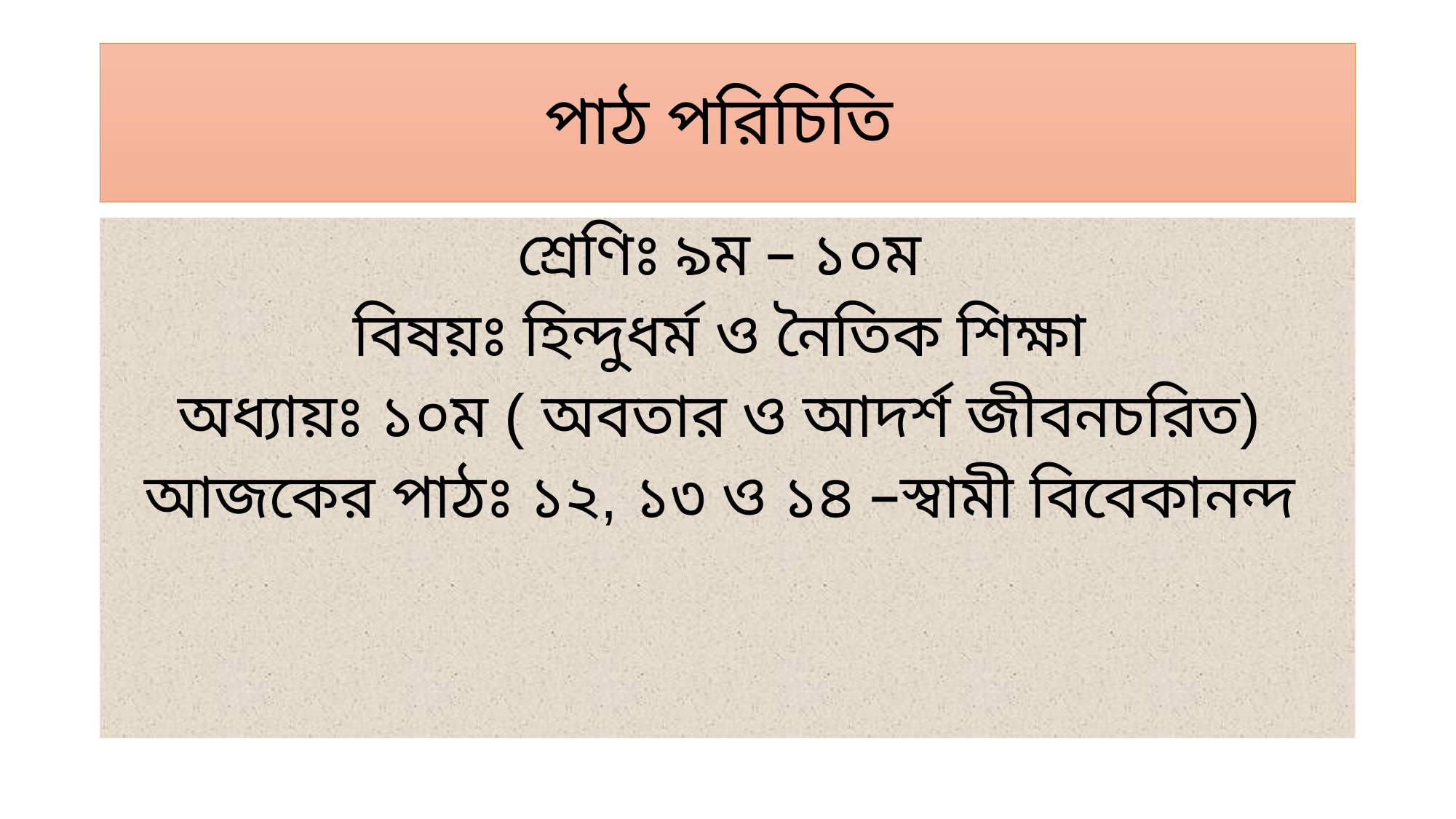

# পাঠ পরিচিতি
শ্রেণিঃ ৯ম – ১০ম
বিষয়ঃ হিন্দুধর্ম ও নৈতিক শিক্ষা
অধ্যায়ঃ ১০ম ( অবতার ও আদর্শ জীবনচরিত)
আজকের পাঠঃ ১২, ১৩ ও ১৪ –স্বামী বিবেকানন্দ